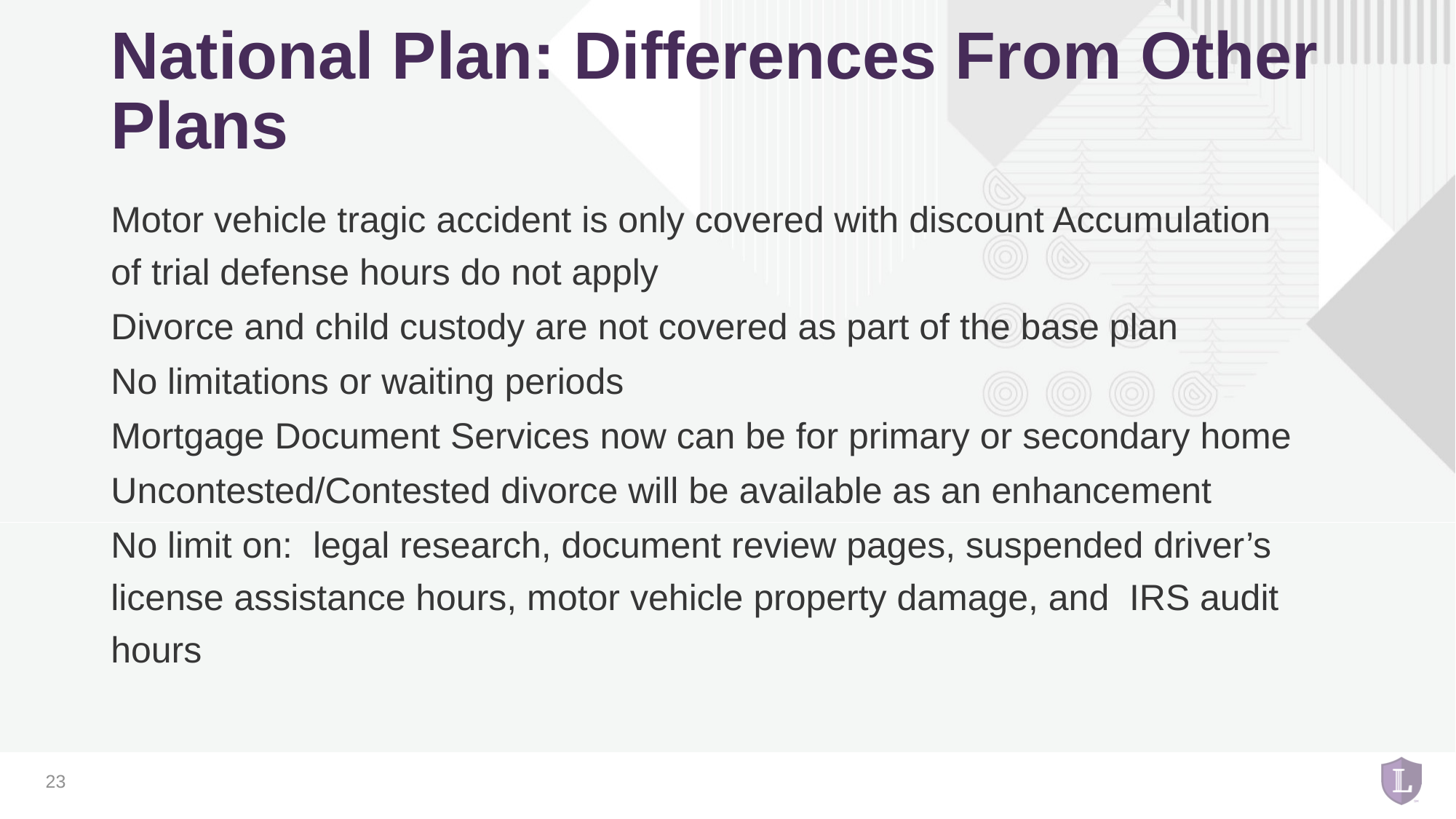

# National Plan: Differences From Other Plans
Motor vehicle tragic accident is only covered with discount Accumulation of trial defense hours do not apply
Divorce and child custody are not covered as part of the base plan
No limitations or waiting periods
Mortgage Document Services now can be for primary or secondary home
Uncontested/Contested divorce will be available as an enhancement
No limit on:  legal research, document review pages, suspended driver’s license assistance hours, motor vehicle property damage, and  IRS audit hours

23